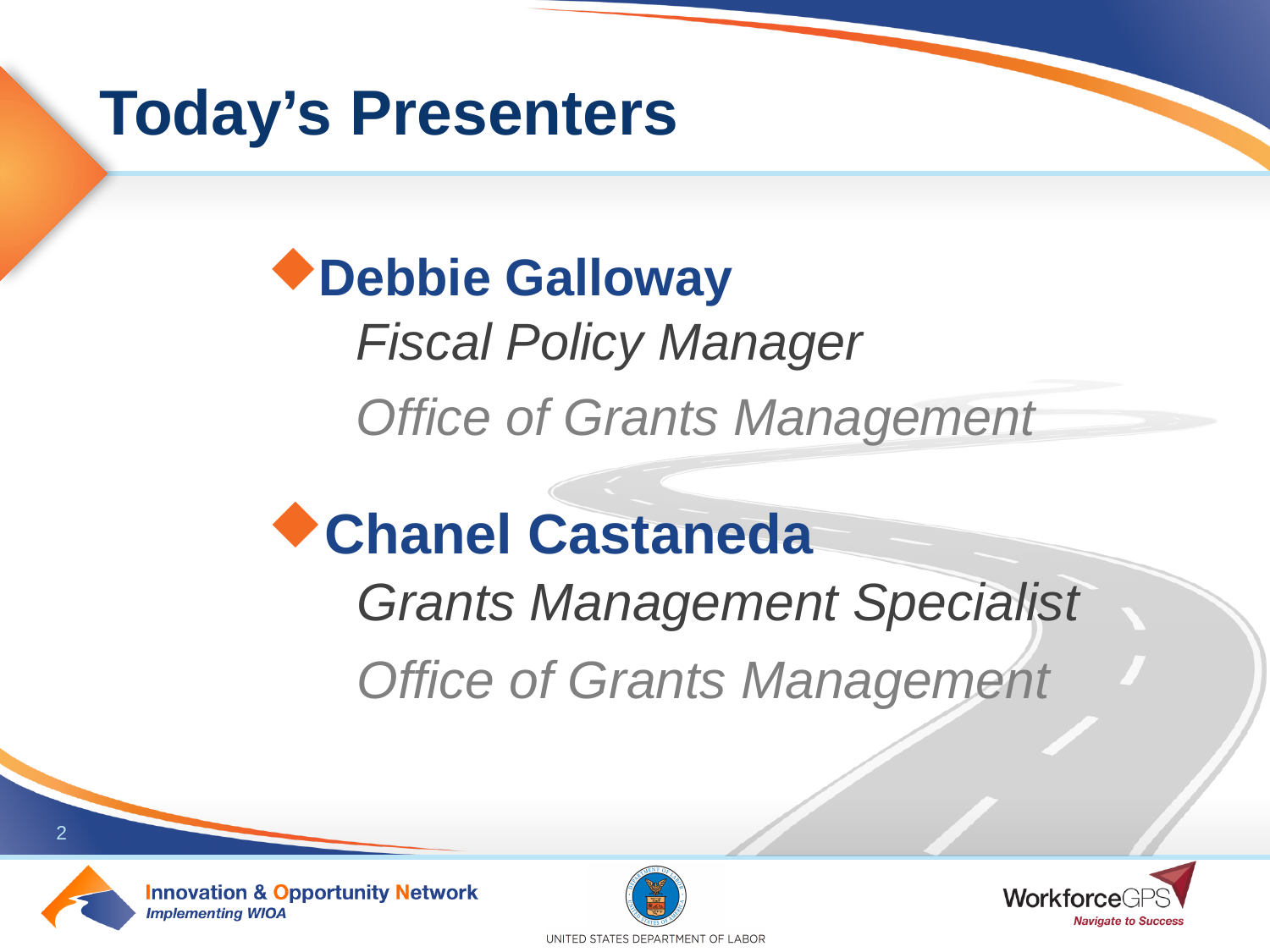

Today’s Presenters
Debbie Galloway
Fiscal Policy Manager
Office of Grants Management

Chanel Castaneda
Grants Management Specialist
Office of Grants Management